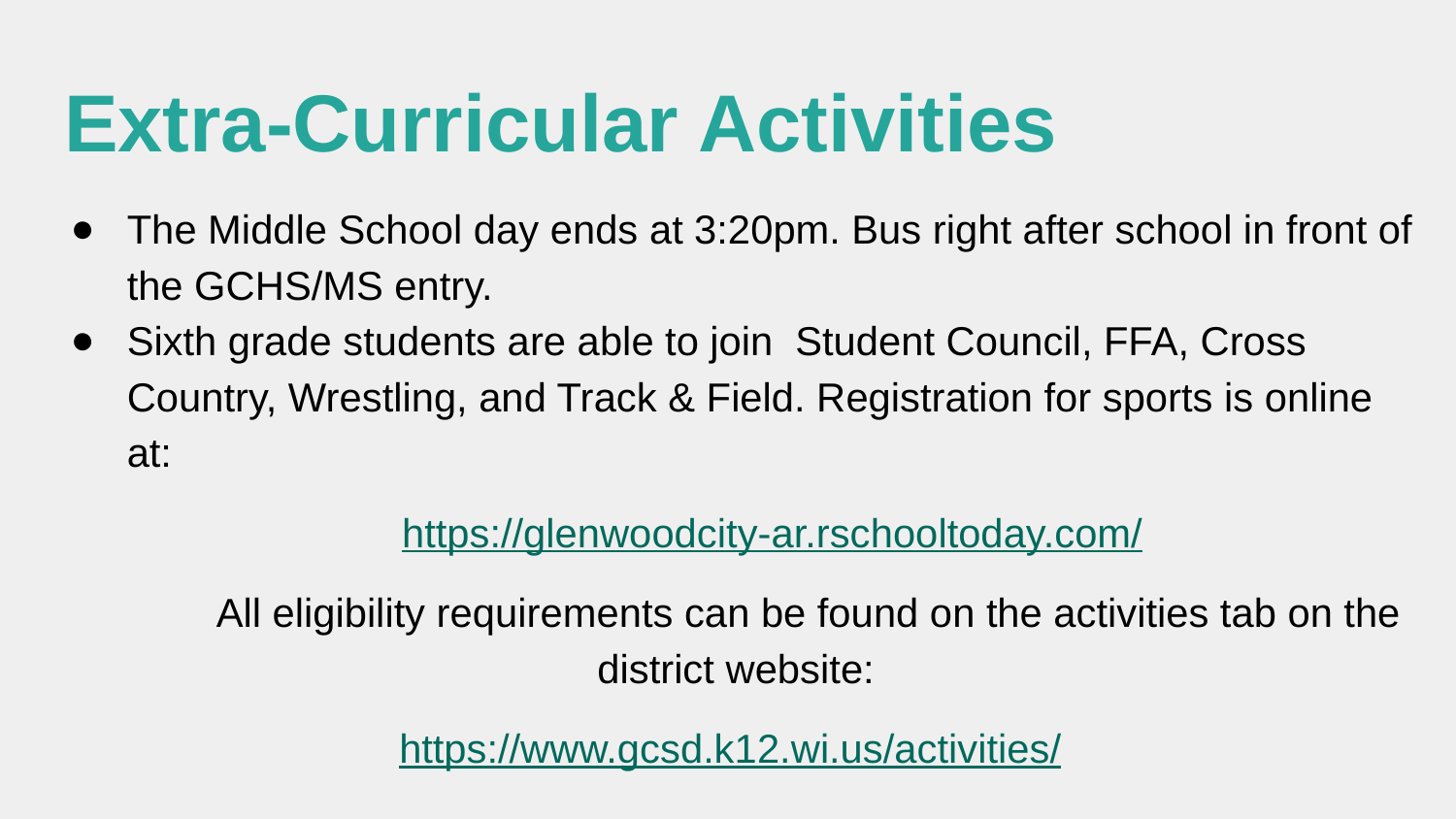

# Extra-Curricular Activities
The Middle School day ends at 3:20pm. Bus right after school in front of the GCHS/MS entry.
Sixth grade students are able to join  Student Council, FFA, Cross Country, Wrestling, and Track & Field. Registration for sports is online at:
https://glenwoodcity-ar.rschooltoday.com/
	All eligibility requirements can be found on the activities tab on the district website:
https://www.gcsd.k12.wi.us/activities/